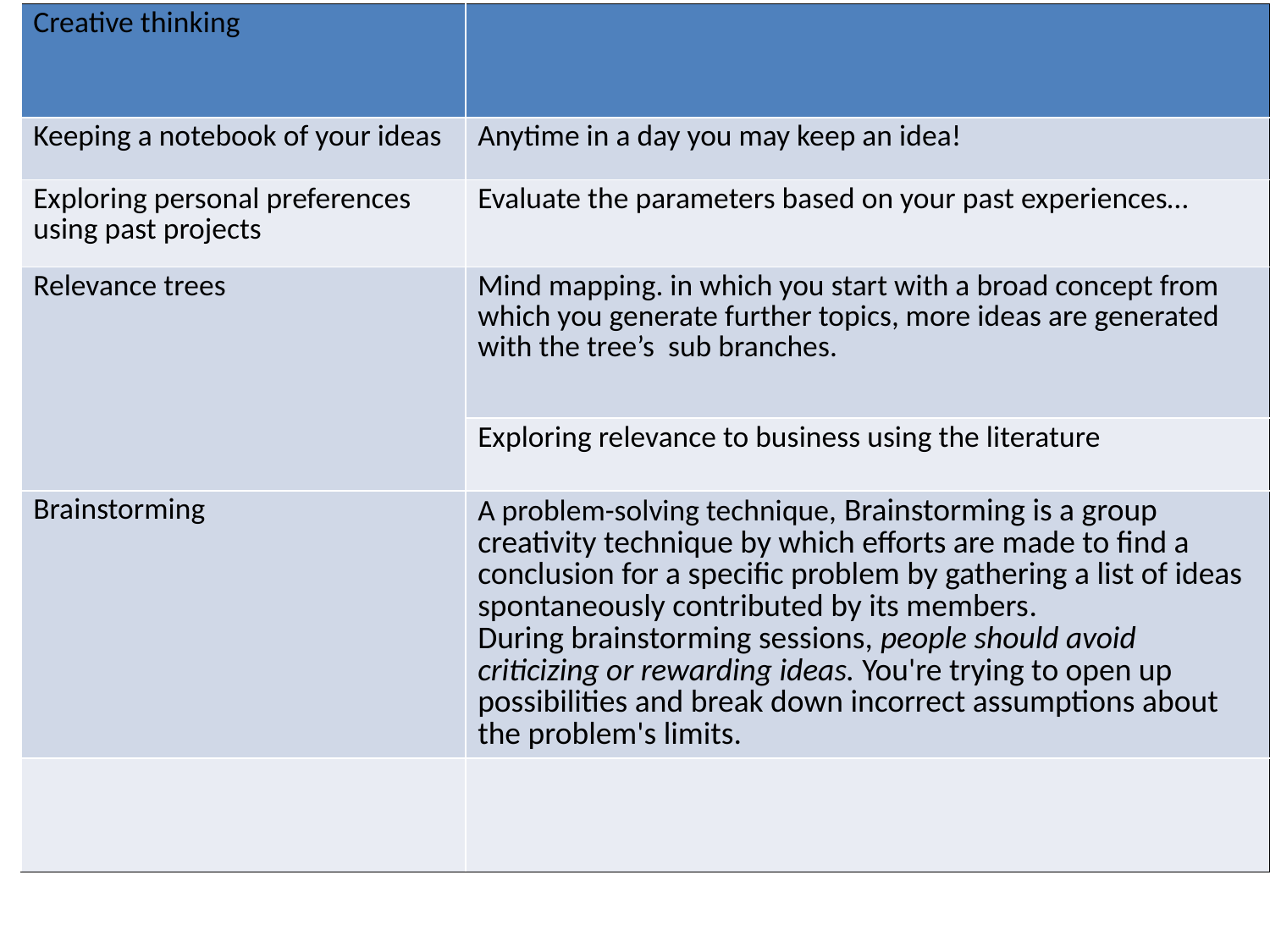

| Creative thinking |  |
| --- | --- |
| Keeping a notebook of your ideas | Anytime in a day you may keep an idea! |
| Exploring personal preferences using past projects | Evaluate the parameters based on your past experiences… |
| Relevance trees | Mind mapping. in which you start with a broad concept from which you generate further topics, more ideas are generated with the tree’s sub branches. |
|  | Exploring relevance to business using the literature |
| Brainstorming | A problem-solving technique, Brainstorming is a group creativity technique by which efforts are made to find a conclusion for a specific problem by gathering a list of ideas spontaneously contributed by its members. During brainstorming sessions, people should avoid criticizing or rewarding ideas. You're trying to open up possibilities and break down incorrect assumptions about the problem's limits. |
|  |  |